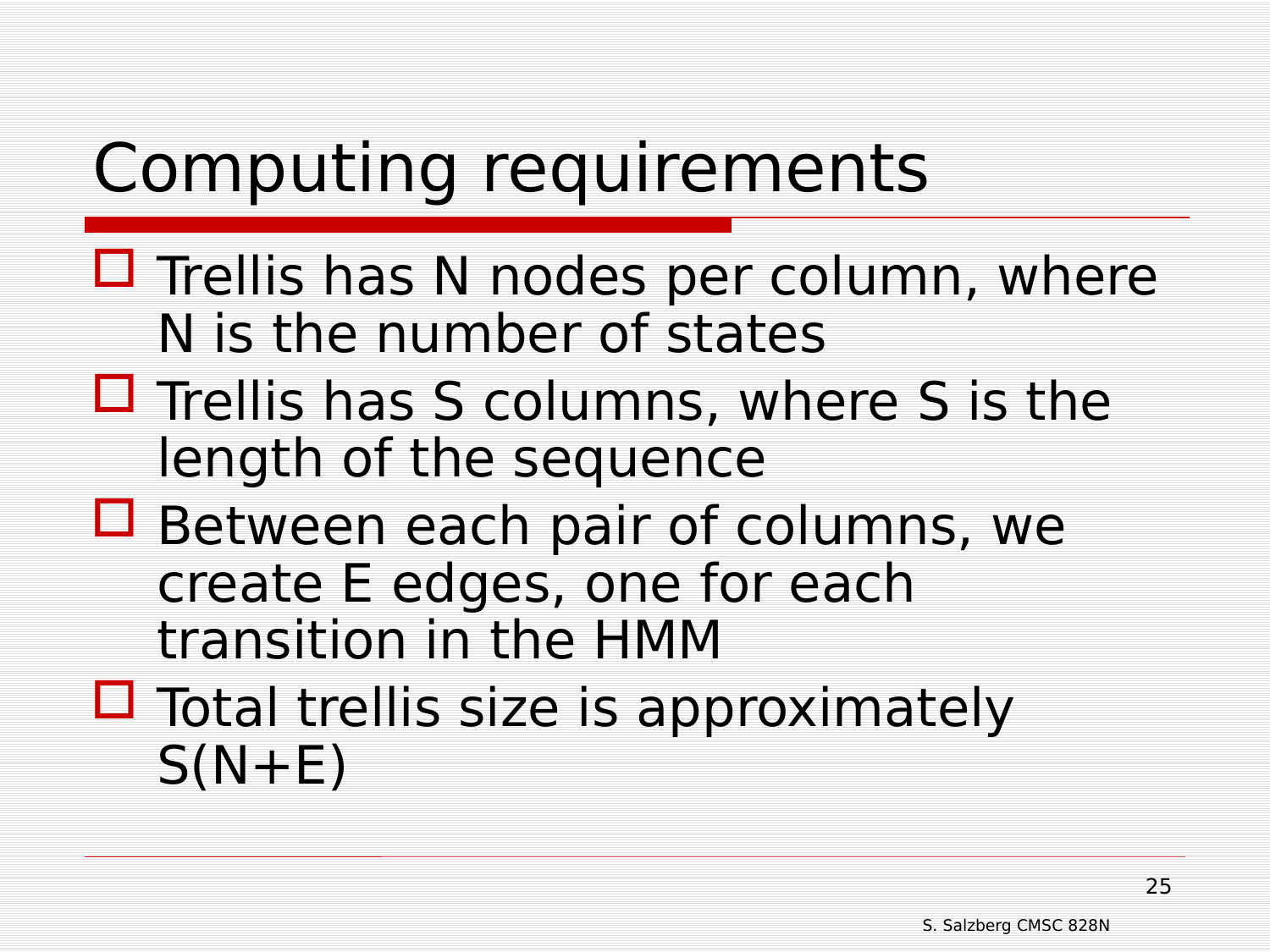

# Computing requirements
Trellis has N nodes per column, where N is the number of states
Trellis has S columns, where S is the length of the sequence
Between each pair of columns, we create E edges, one for each transition in the HMM
Total trellis size is approximately S(N+E)
25